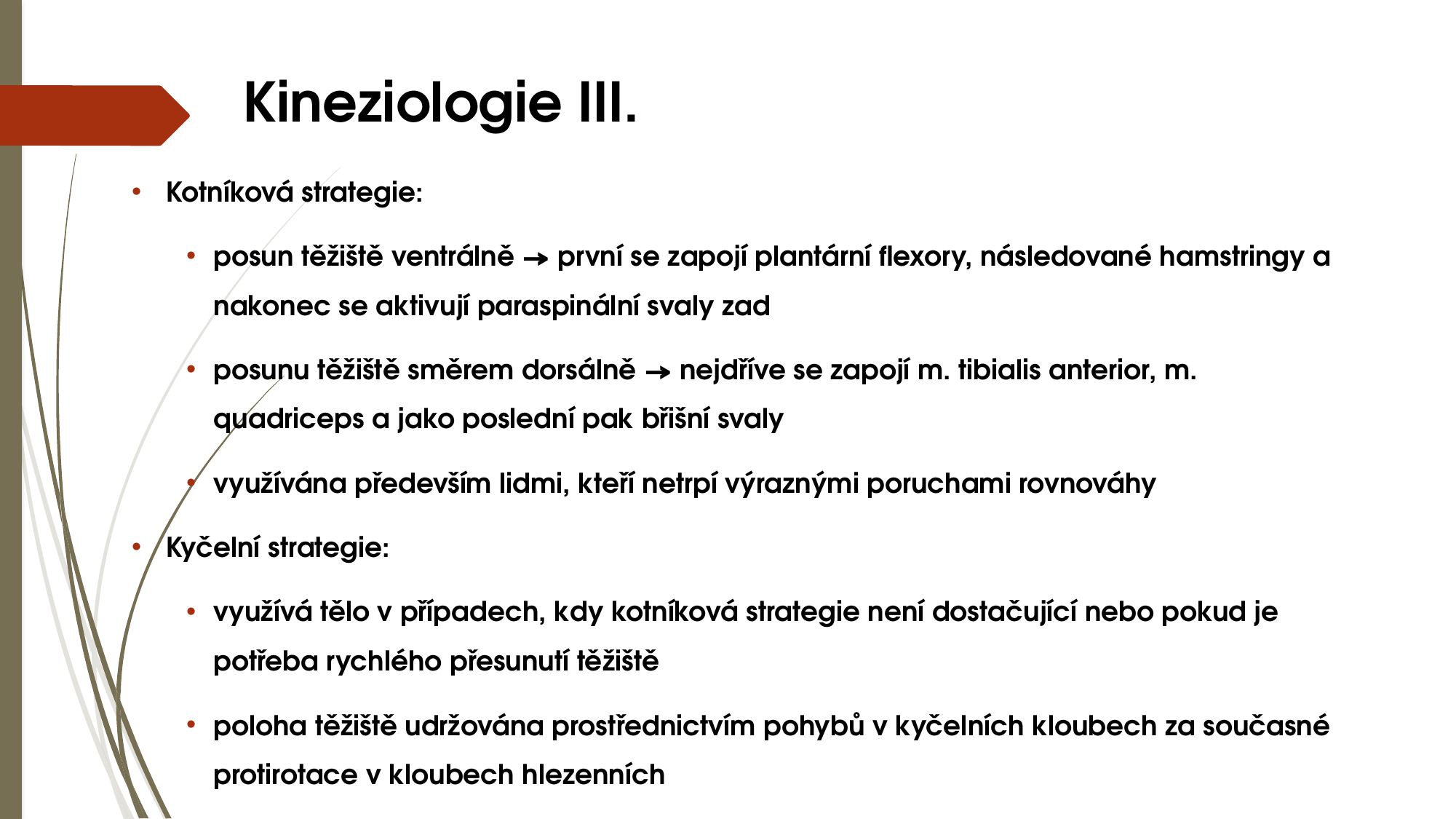

# Kineziologie III.
Kotníková strategie:
posun těžiště ventrálně → první se zapojí plantární flexory, následované hamstringy a nakonec se aktivují paraspinální svaly zad
posunu těžiště směrem dorsálně → nejdříve se zapojí m. tibialis anterior, m. quadriceps a jako poslední pak břišní svaly
využívána především lidmi, kteří netrpí výraznými poruchami rovnováhy
Kyčelní strategie:
využívá tělo v případech, kdy kotníková strategie není dostačující nebo pokud je potřeba rychlého přesunutí těžiště
poloha těžiště udržována prostřednictvím pohybů v kyčelních kloubech za současné protirotace v kloubech hlezenních